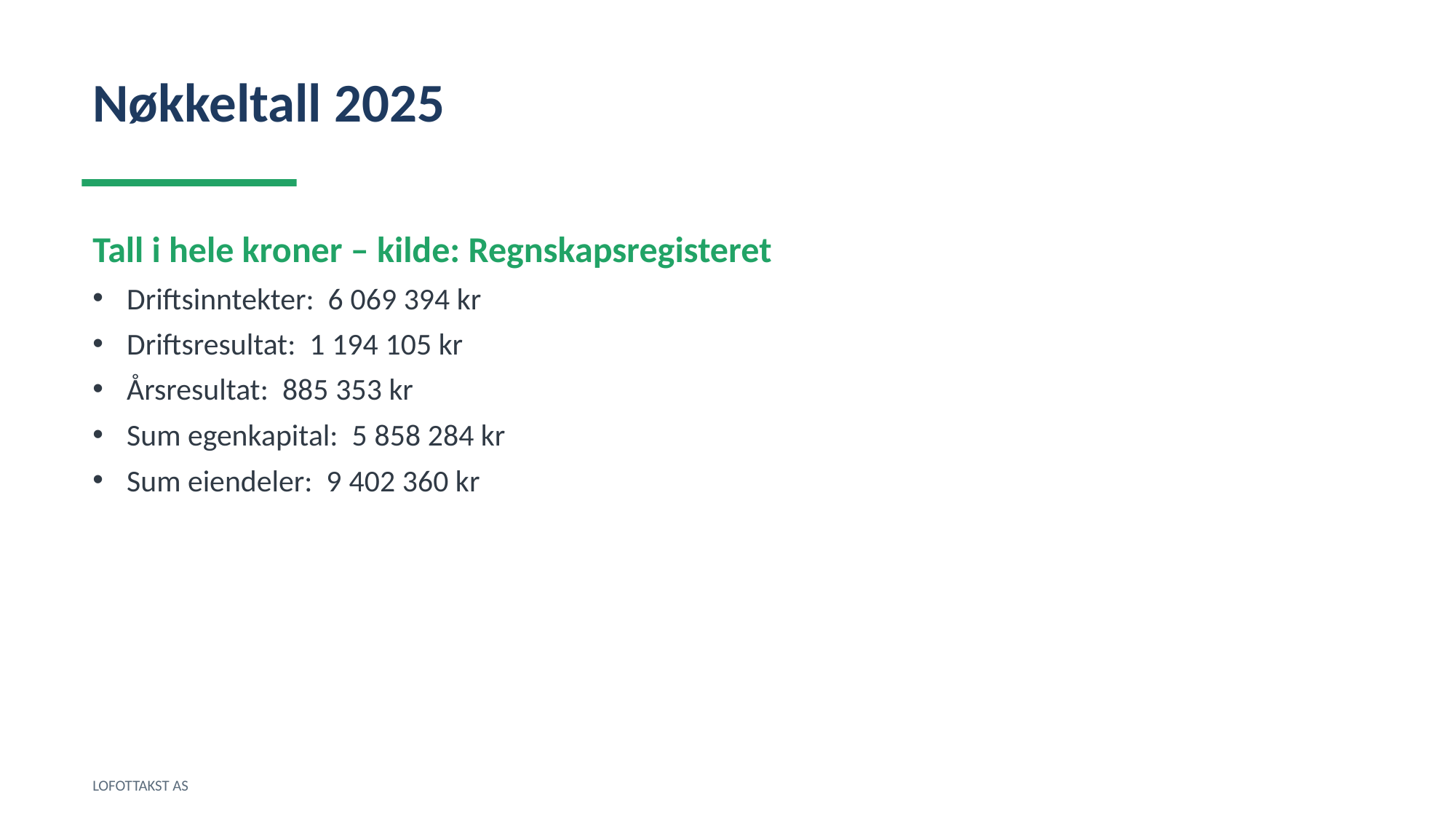

Nøkkeltall 2025

Tall i hele kroner – kilde: Regnskapsregisteret
Driftsinntekter:  6 069 394 kr
Driftsresultat:  1 194 105 kr
Årsresultat:  885 353 kr
Sum egenkapital:  5 858 284 kr
Sum eiendeler:  9 402 360 kr
LOFOTTAKST AS